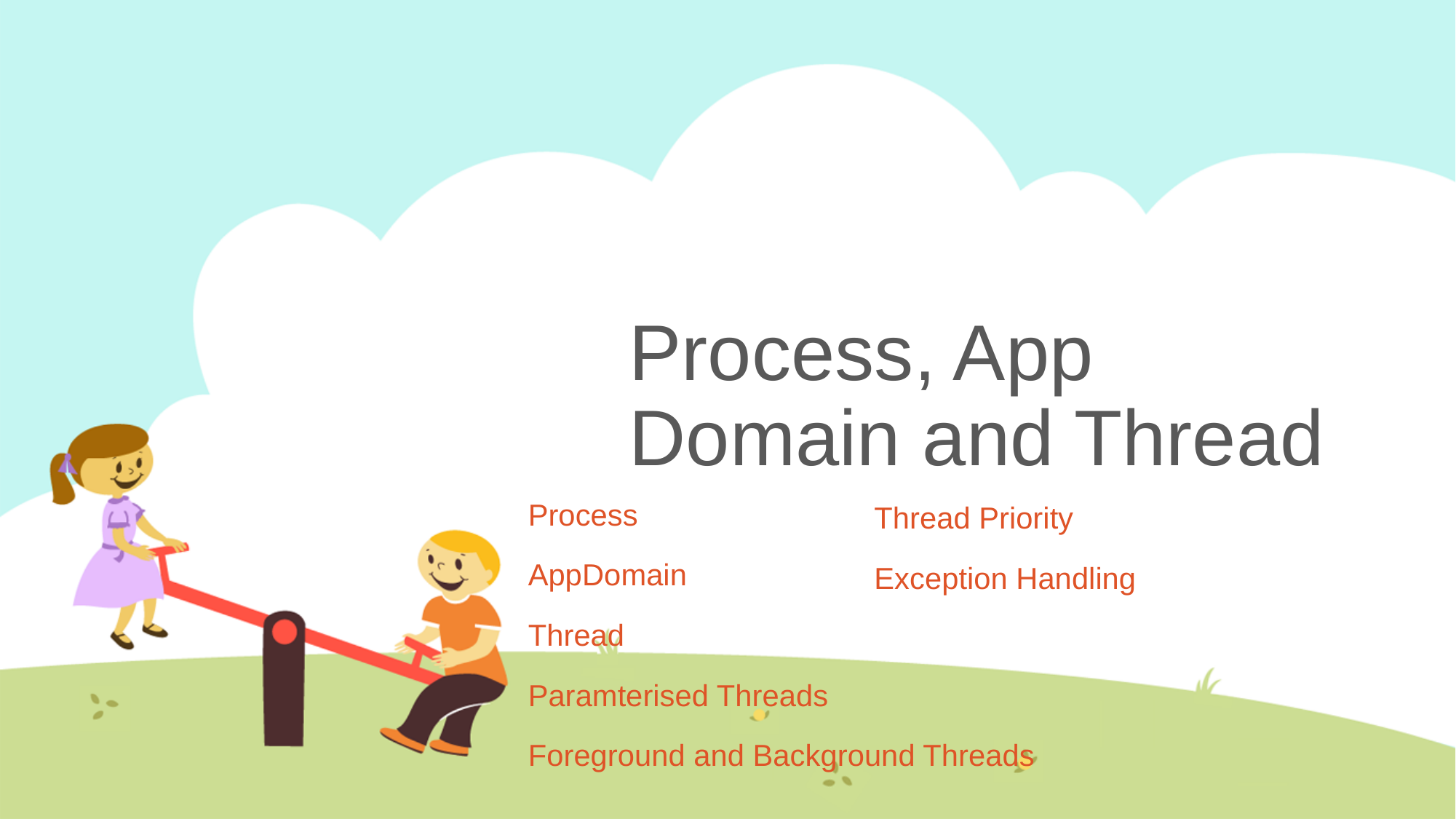

# Process, App Domain and Thread
Process
AppDomain
Thread
Paramterised Threads
Foreground and Background Threads
Thread Priority
Exception Handling